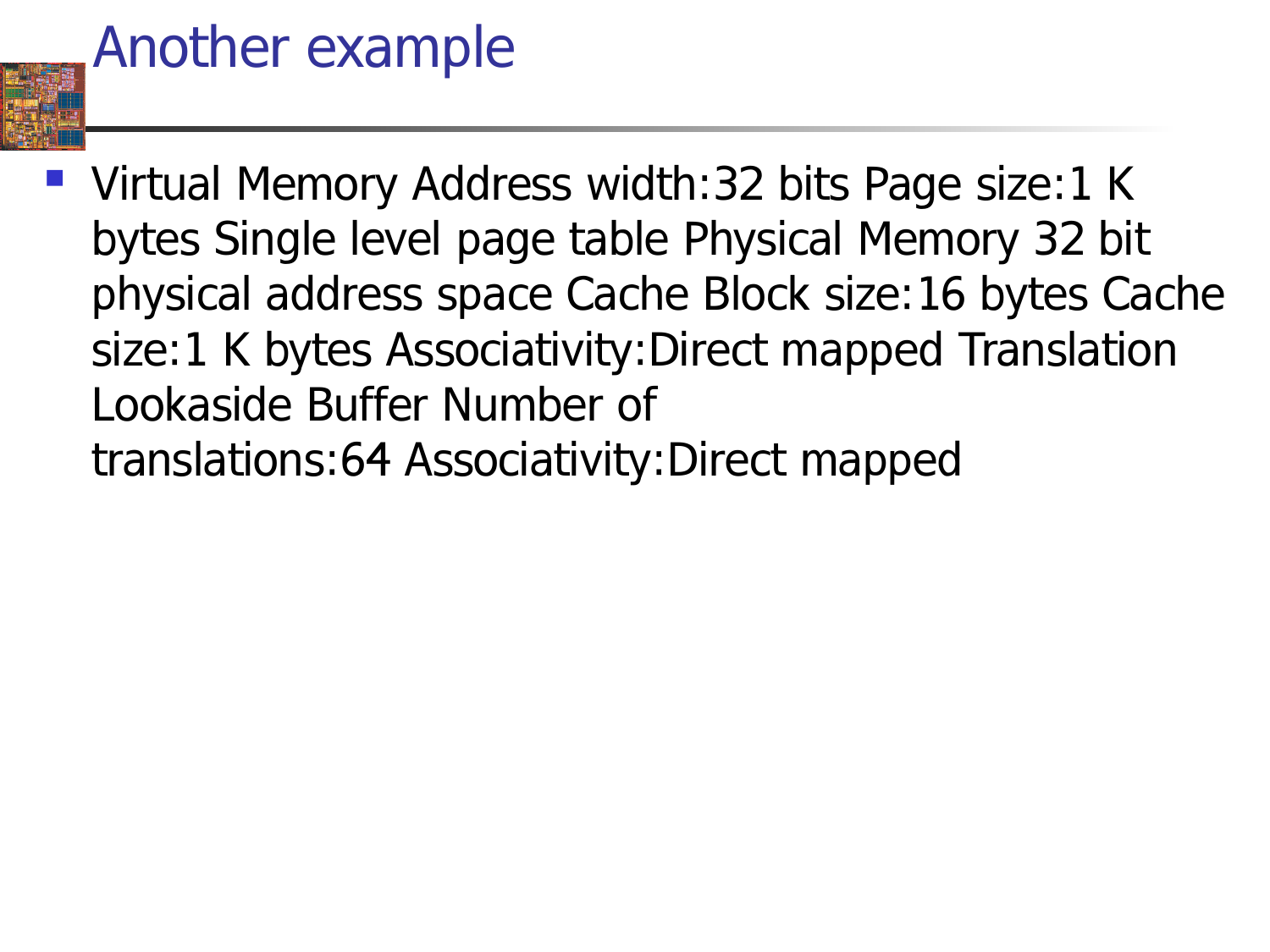

# Another example
Virtual Memory Address width:32 bits Page size:1 K bytes Single level page table Physical Memory 32 bit physical address space Cache Block size:16 bytes Cache size:1 K bytes Associativity:Direct mapped Translation Lookaside Buffer Number of translations:64 Associativity:Direct mapped